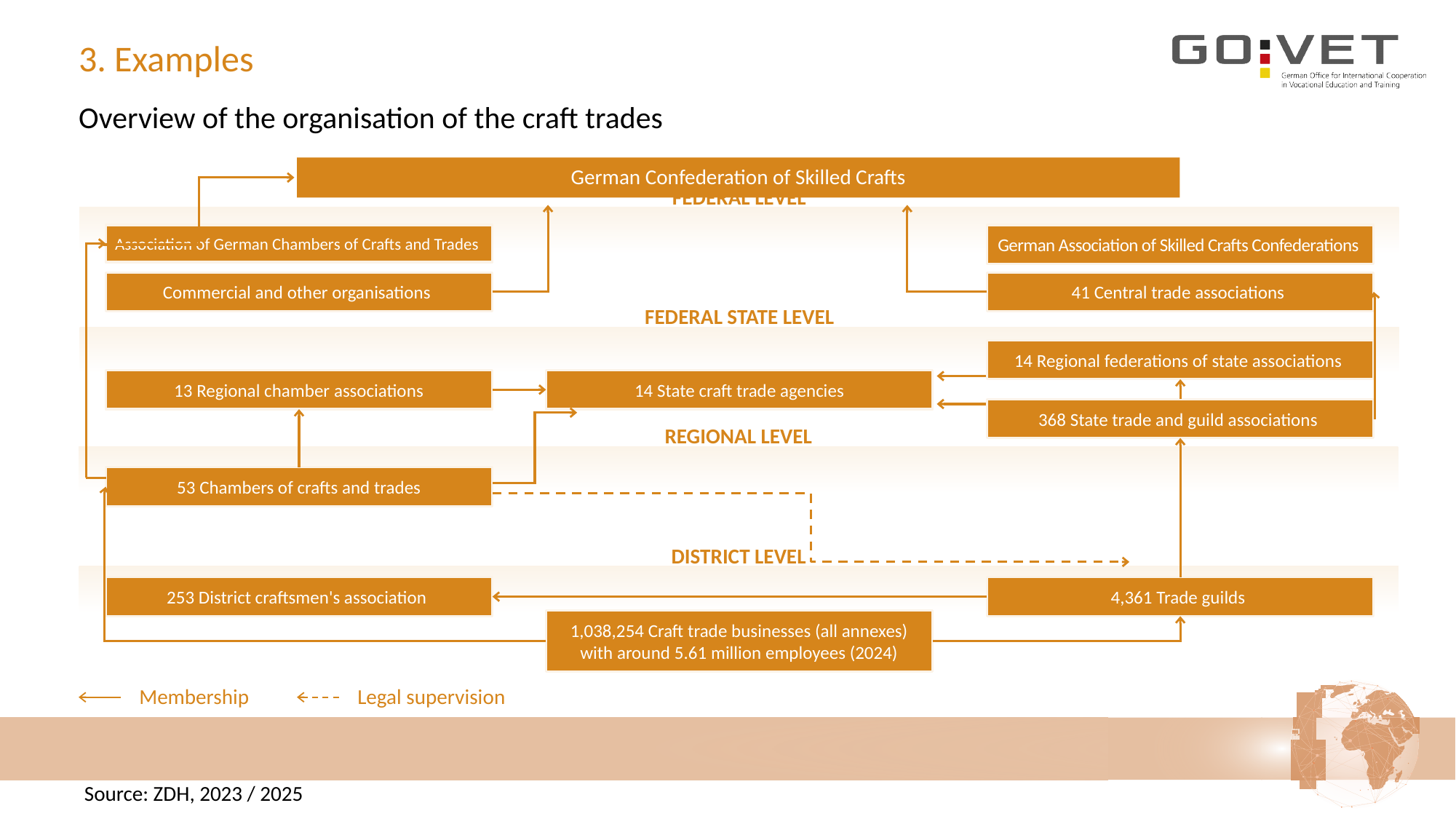

# 3. Examples
Overview of the organisation of the craft trades
German Confederation of Skilled Crafts
FEDERAL LEVEL
Association of German Chambers of Crafts and Trades
German Association of Skilled Crafts Confederations
Commercial and other organisations
41 Central trade associations
FEDERAL STATE LEVEL
14 Regional federations of state associations
13 Regional chamber associations
14 State craft trade agencies
368 State trade and guild associations
REGIONAL LEVEL
53 Chambers of crafts and trades
DISTRICT LEVEL
253 District craftsmen's association
4,361 Trade guilds
1,038,254 Craft trade businesses (all annexes) with around 5.61 million employees (2024)
Membership	Legal supervision
Source: ZDH, 2023 / 2025